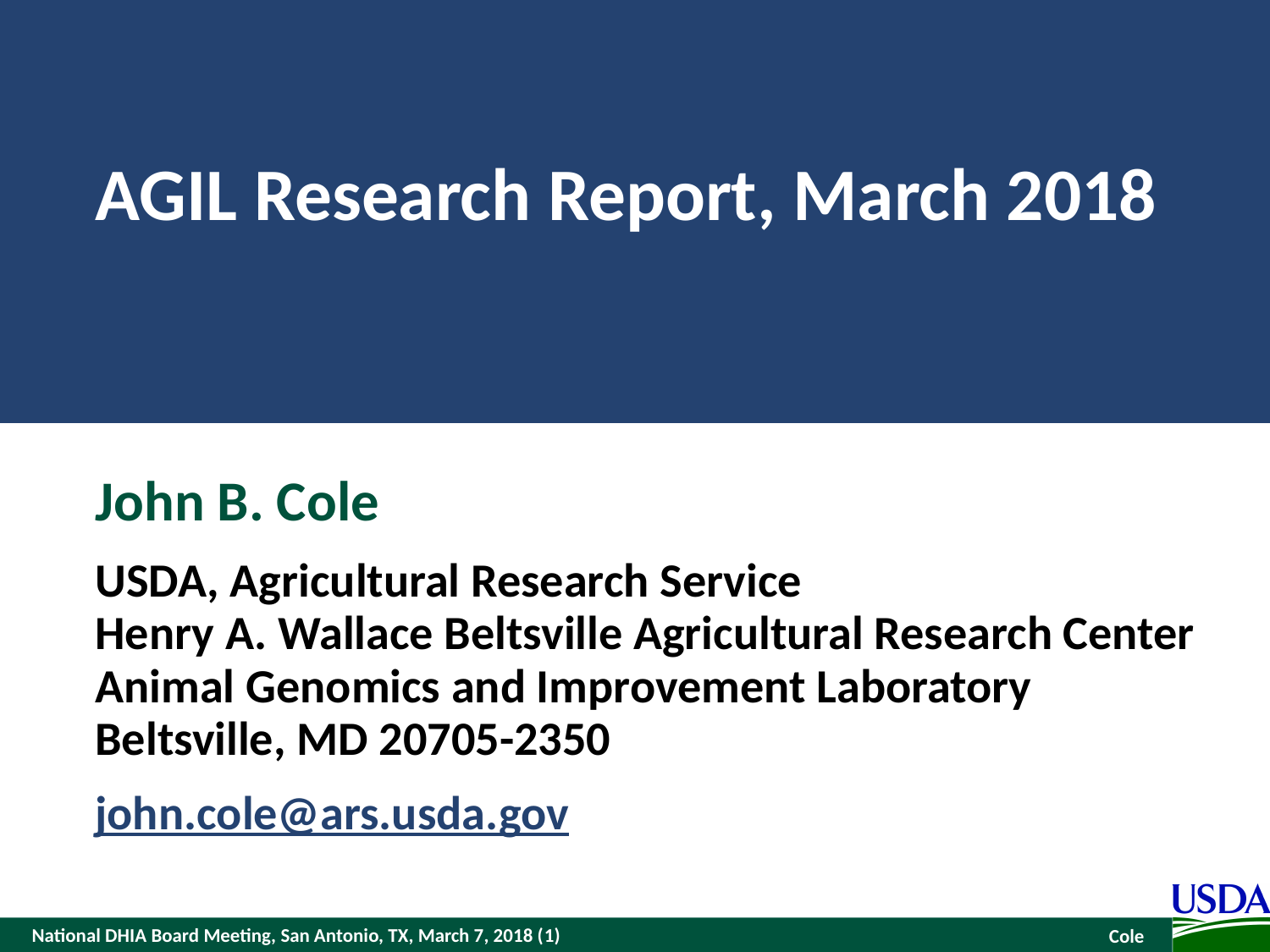

# AGIL Research Report, March 2018
John B. Cole
USDA, Agricultural Research Service
Henry A. Wallace Beltsville Agricultural Research Center
Animal Genomics and Improvement Laboratory
Beltsville, MD 20705-2350
john.cole@ars.usda.gov